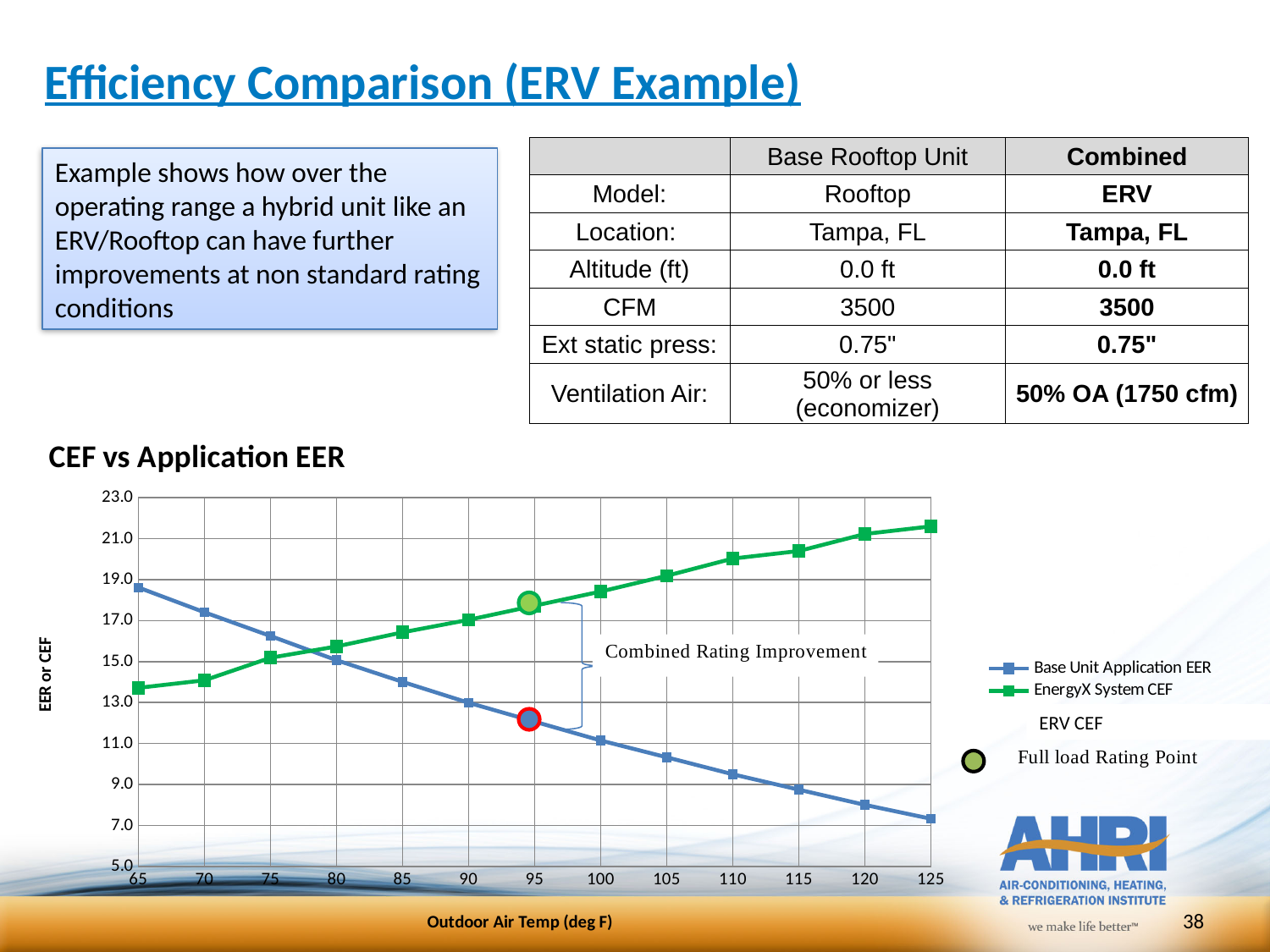

# Efficiency Comparison (ERV Example)
|  | Base Rooftop Unit | Combined |
| --- | --- | --- |
| Model: | Rooftop | ERV |
| Location: | Tampa, FL | Tampa, FL |
| Altitude (ft) | 0.0 ft | 0.0 ft |
| CFM | 3500 | 3500 |
| Ext static press: | 0.75" | 0.75" |
| Ventilation Air: | 50% or less (economizer) | 50% OA (1750 cfm) |
Example shows how over the operating range a hybrid unit like an ERV/Rooftop can have further improvements at non standard rating conditions

### Chart: CEF vs Application EER

| Category | Base Unit Application EER | EnergyX System CEF |
|---|---|---|
| 65 | 18.62 | 13.72 |
| 70 | 17.41 | 14.09 |
| 75 | 16.25 | 15.19 |
| 80 | 15.07 | 15.74 |
| 85 | 14.01 | 16.43 |
| 90 | 12.99 | 17.04 |
| 95 | 12.07 | 17.73 |
| 100 | 11.15 | 18.42 |
| 105 | 10.33 | 19.19 |
| 110 | 9.5 | 20.03 |
| 115 | 8.75 | 20.4 |
| 120 | 8.01 | 21.23 |
| 125 | 7.33 | 21.6 |
ERV CEF

38